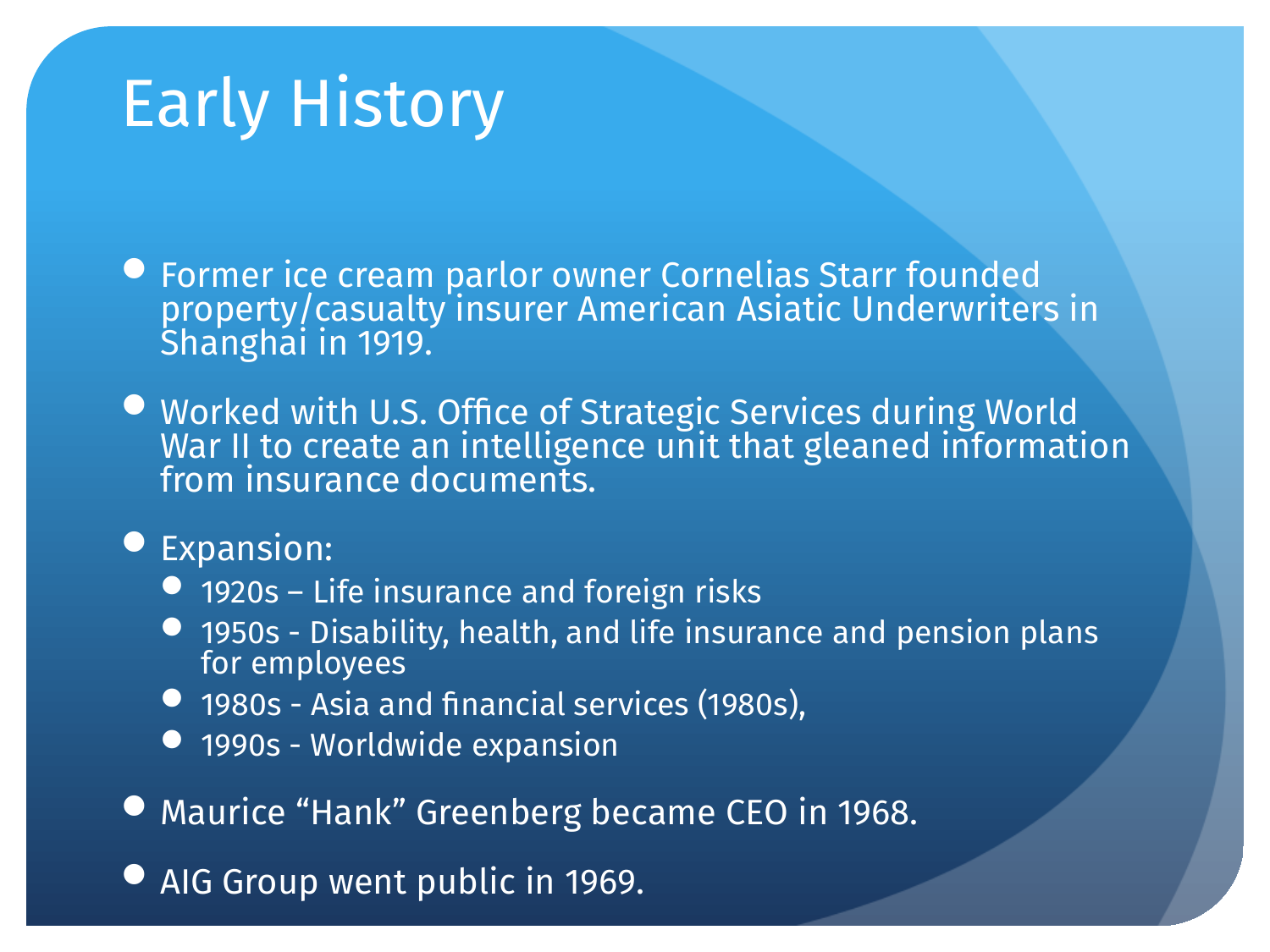

# Early History
Former ice cream parlor owner Cornelias Starr founded property/casualty insurer American Asiatic Underwriters in Shanghai in 1919.
Worked with U.S. Office of Strategic Services during World War II to create an intelligence unit that gleaned information from insurance documents.
Expansion:
1920s – Life insurance and foreign risks
1950s - Disability, health, and life insurance and pension plans for employees
1980s - Asia and financial services (1980s),
1990s - Worldwide expansion
Maurice “Hank” Greenberg became CEO in 1968.
AIG Group went public in 1969.